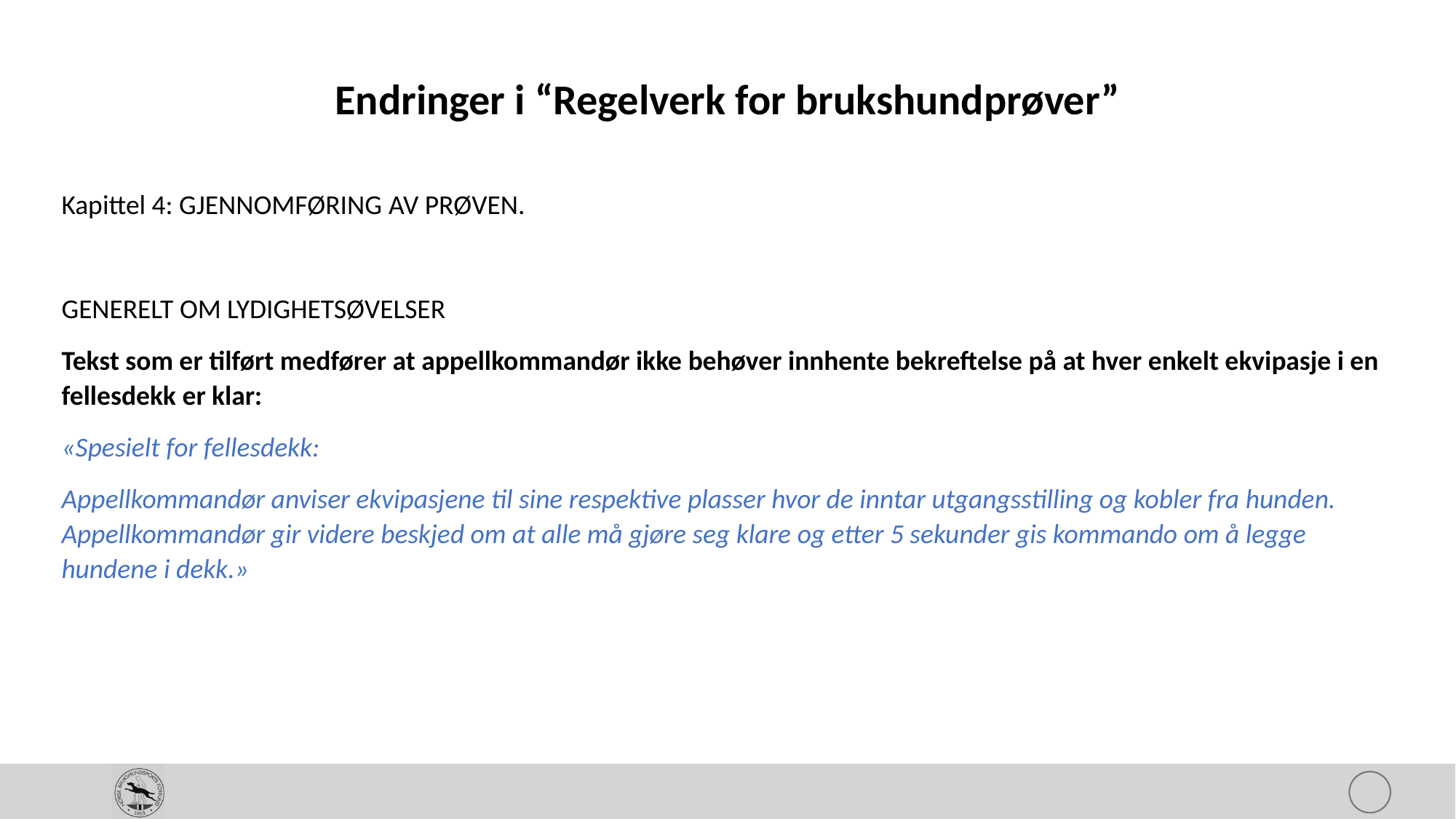

# Endringer i “Regelverk for brukshundprøver”
Kapittel 4: GJENNOMFØRING AV PRØVEN.

GENERELT OM LYDIGHETSØVELSER
Tekst som er tilført medfører at appellkommandør ikke behøver innhente bekreftelse på at hver enkelt ekvipasje i en fellesdekk er klar:
«Spesielt for fellesdekk:
Appellkommandør anviser ekvipasjene til sine respektive plasser hvor de inntar utgangsstilling og kobler fra hunden. Appellkommandør gir videre beskjed om at alle må gjøre seg klare og etter 5 sekunder gis kommando om å legge hundene i dekk.»